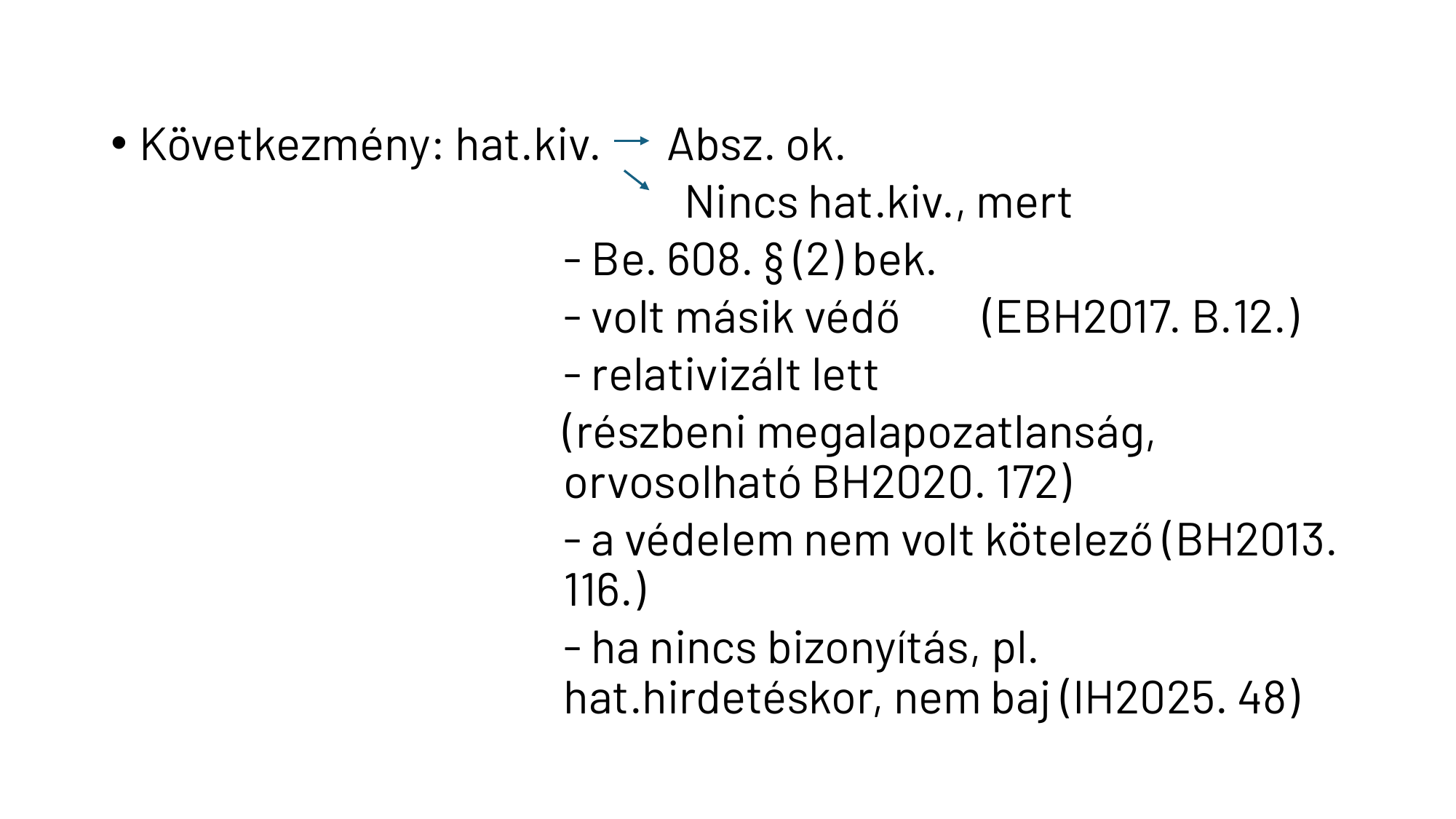

#
Következmény: hat.kiv.       Absz. ok.
             Nincs hat.kiv., mert
			- Be. 608. § (2) bek.
			- volt másik védő 				(EBH2017. B.12.)
			- relativizált lett
	(részbeni megalapozatlanság, orvosolható BH2020. 172)
			- a védelem nem volt kötelező (BH2013. 116.)
- ha nincs bizonyítás, pl. hat.hirdetéskor, nem baj (IH2025. 48)